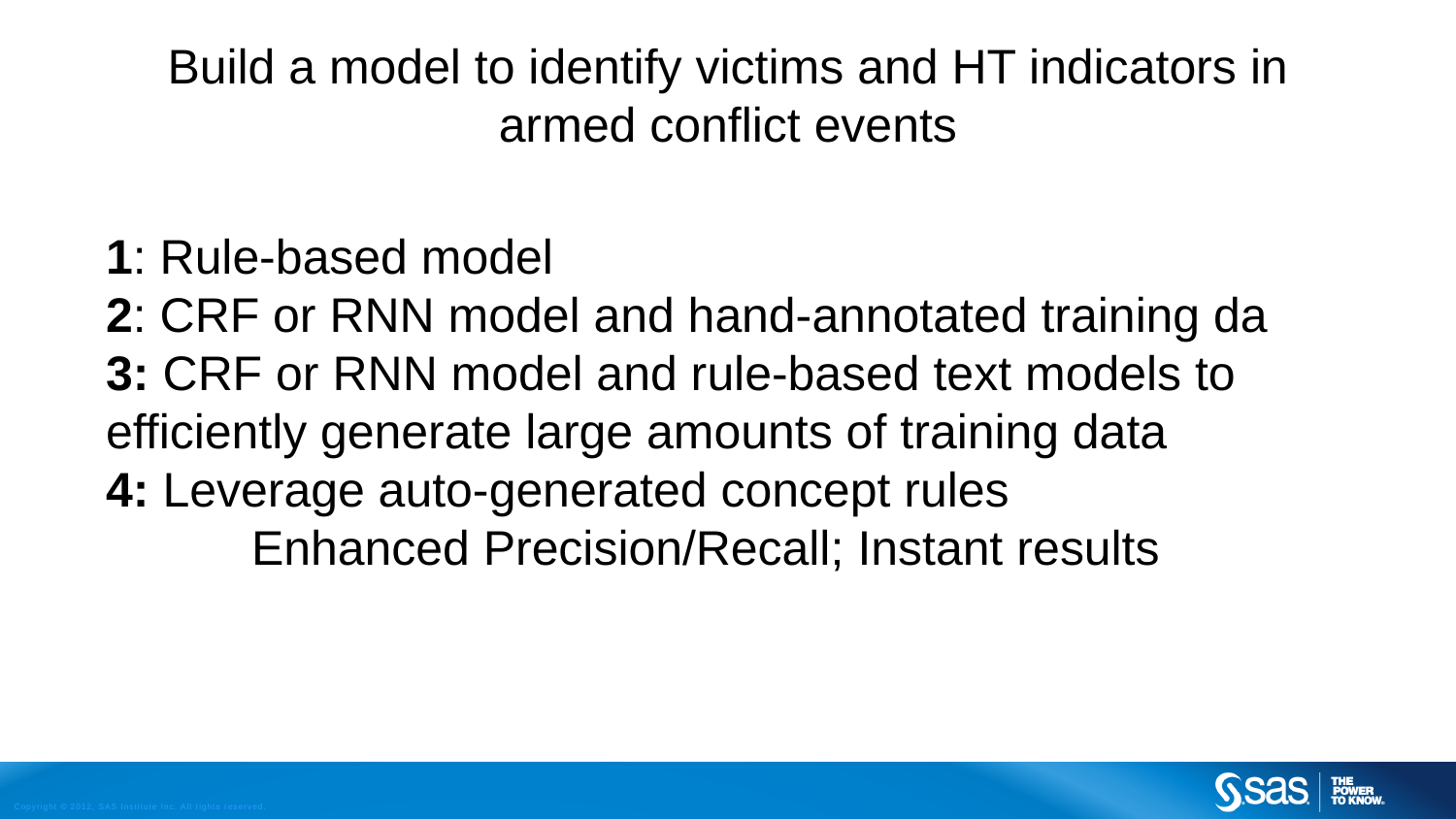

Build a model to identify victims and HT indicators in armed conflict events
1: Rule-based model
2: CRF or RNN model and hand-annotated training da
3: CRF or RNN model and rule-based text models to efficiently generate large amounts of training data
4: Leverage auto-generated concept rules
	Enhanced Precision/Recall; Instant results